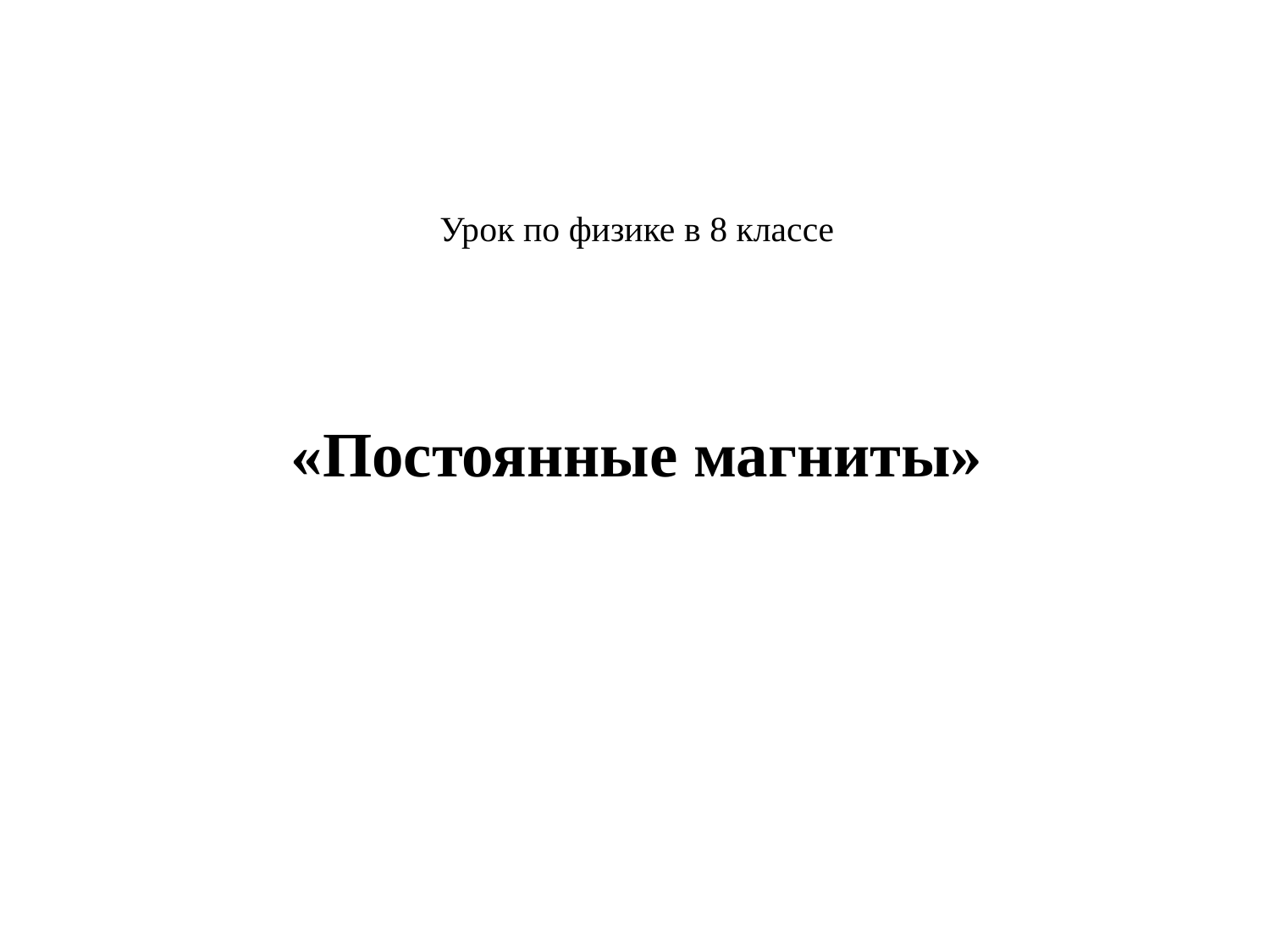

Урок по физике в 8 классе

«Постоянные магниты»